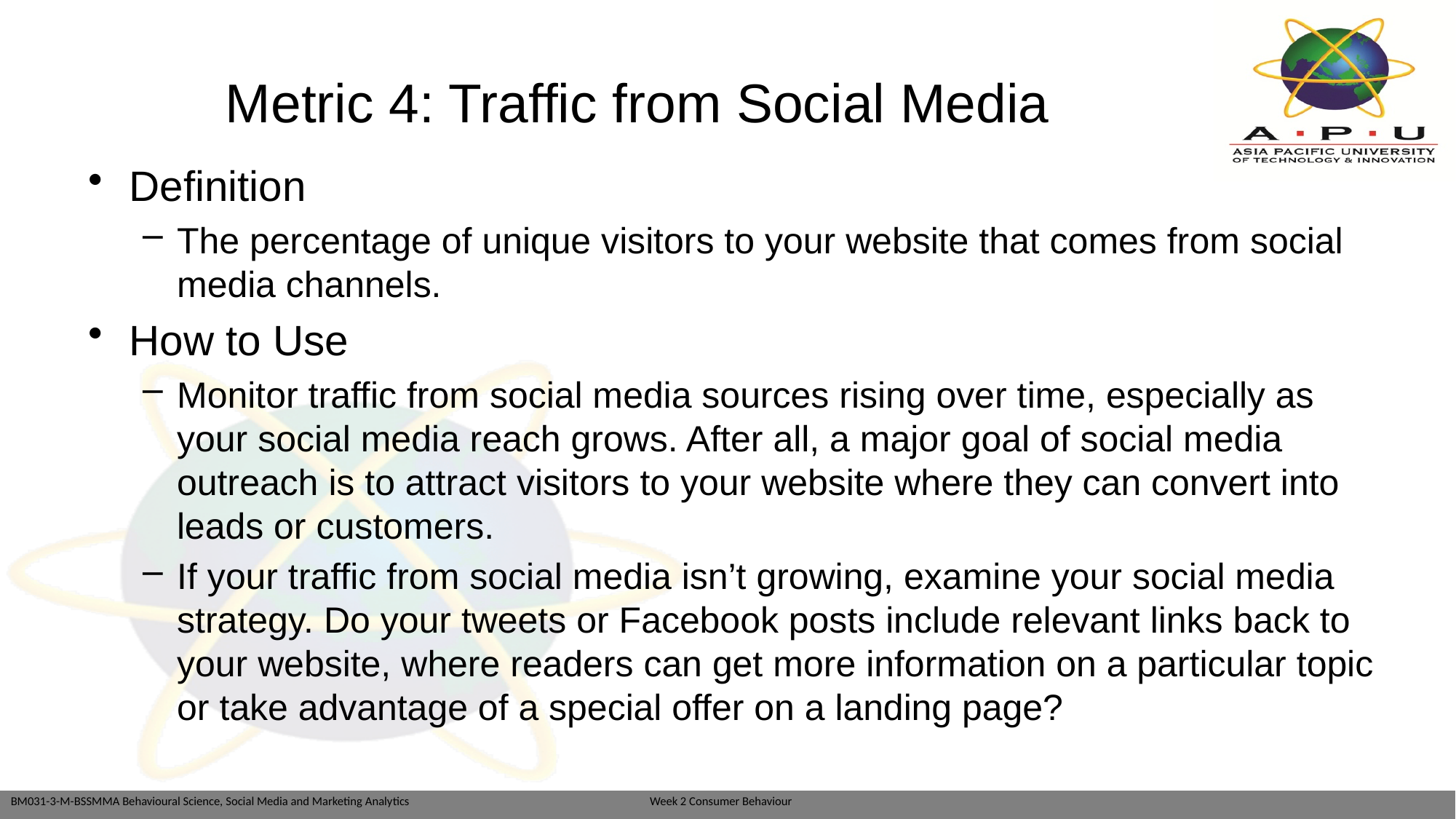

# Metric 4: Traffic from Social Media
Definition
The percentage of unique visitors to your website that comes from social media channels.
How to Use
Monitor traffic from social media sources rising over time, especially as your social media reach grows. After all, a major goal of social media outreach is to attract visitors to your website where they can convert into leads or customers.
If your traffic from social media isn’t growing, examine your social media strategy. Do your tweets or Facebook posts include relevant links back to your website, where readers can get more information on a particular topic or take advantage of a special offer on a landing page?